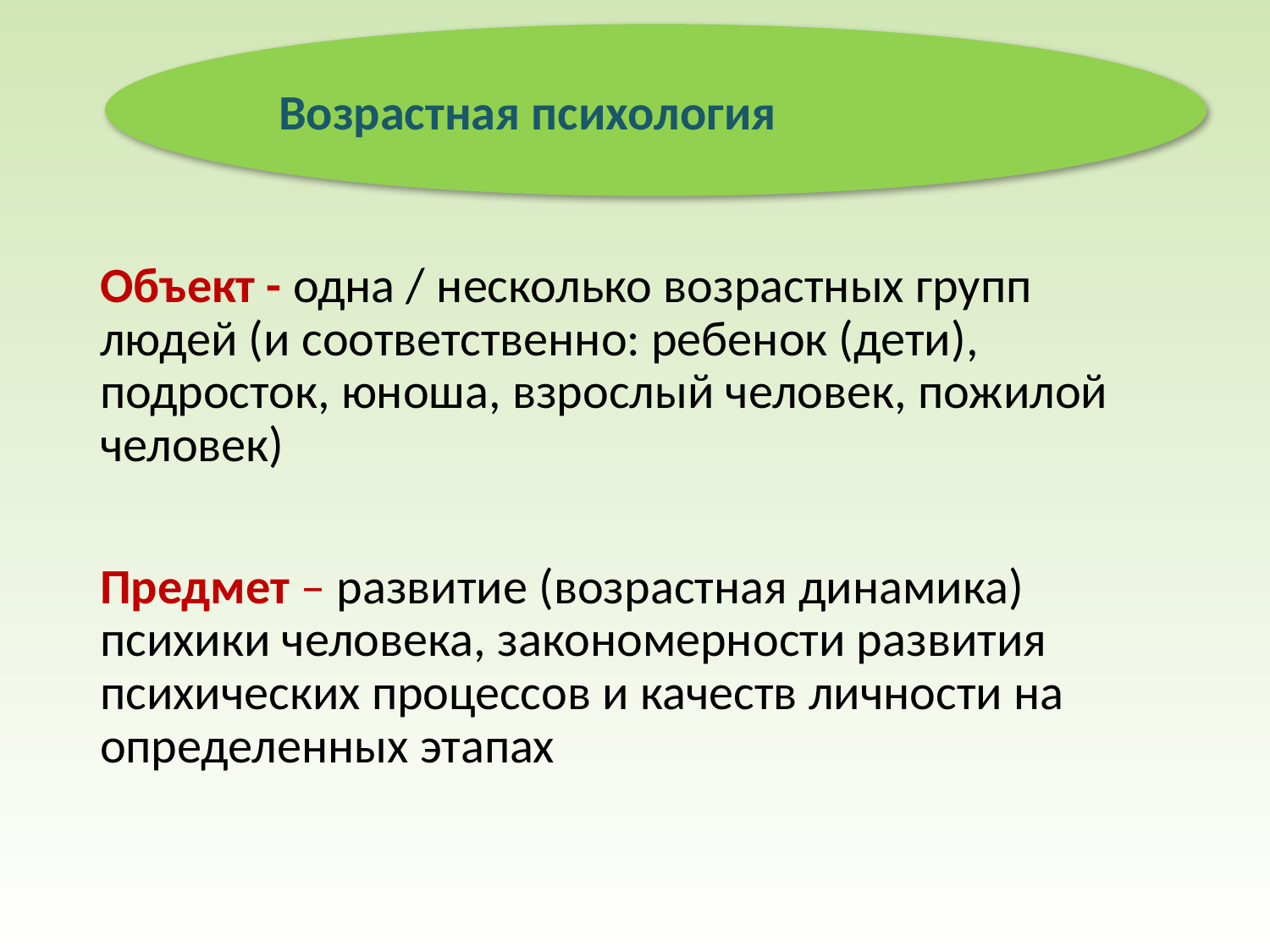

#
Возрастная психология
Объект - одна / несколько возрастных групп людей (и соответственно: ребенок (дети), подросток, юноша, взрослый человек, пожилой человек)

Предмет – развитие (возрастная динамика) психики человека, закономерности развития психических процессов и качеств личности на определенных этапах